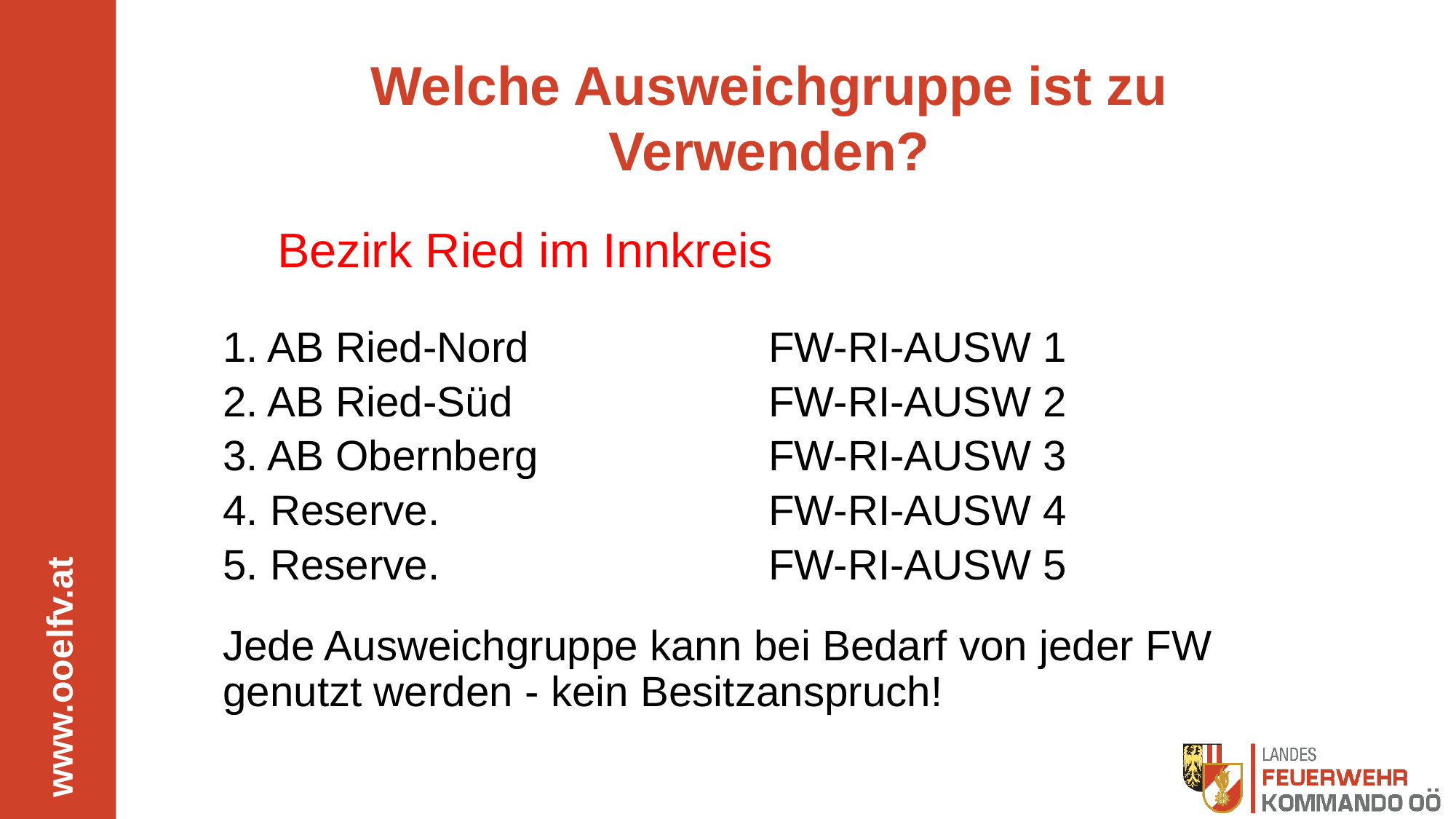

# Welche Ausweichgruppe ist zu Verwenden?
Bezirk Ried im Innkreis

1. AB Ried-Nord			FW-RI-AUSW 1
2. AB Ried-Süd	        		FW-RI-AUSW 2
3. AB Obernberg			FW-RI-AUSW 3
4. Reserve.				FW-RI-AUSW 4
5. Reserve.	 			FW-RI-AUSW 5

Jede Ausweichgruppe kann bei Bedarf von jeder FW genutzt werden - kein Besitzanspruch!